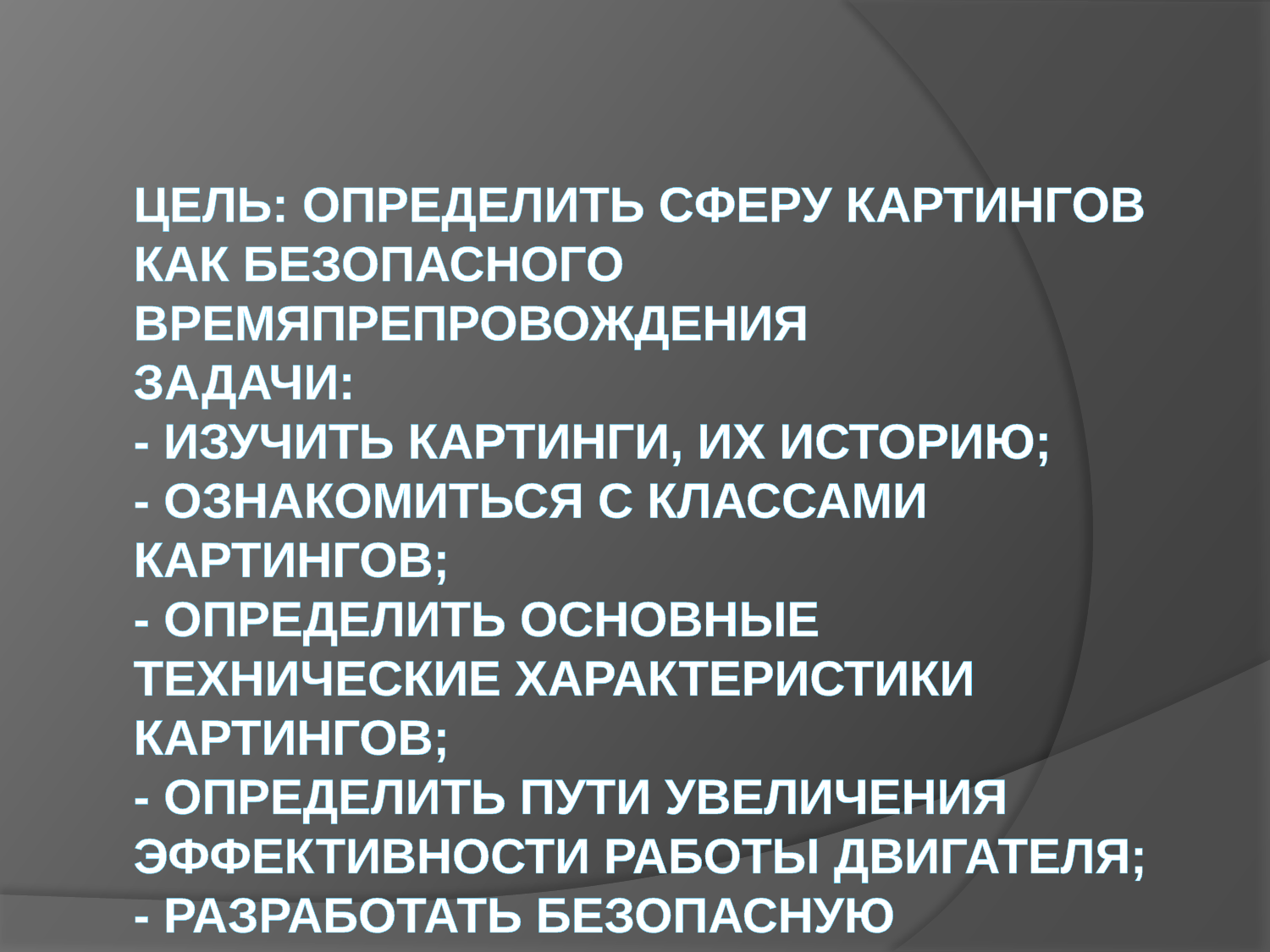

# Цель: Определить сферу картингов как безопасного времяпрепровождения Задачи: - изучить картинги, их историю; - ознакомиться с классами картингов; - определить основные технические характеристики картингов; - определить пути увеличения эффективности работы двигателя; - разработать безопасную инструкцию при эксплуатации картинга.